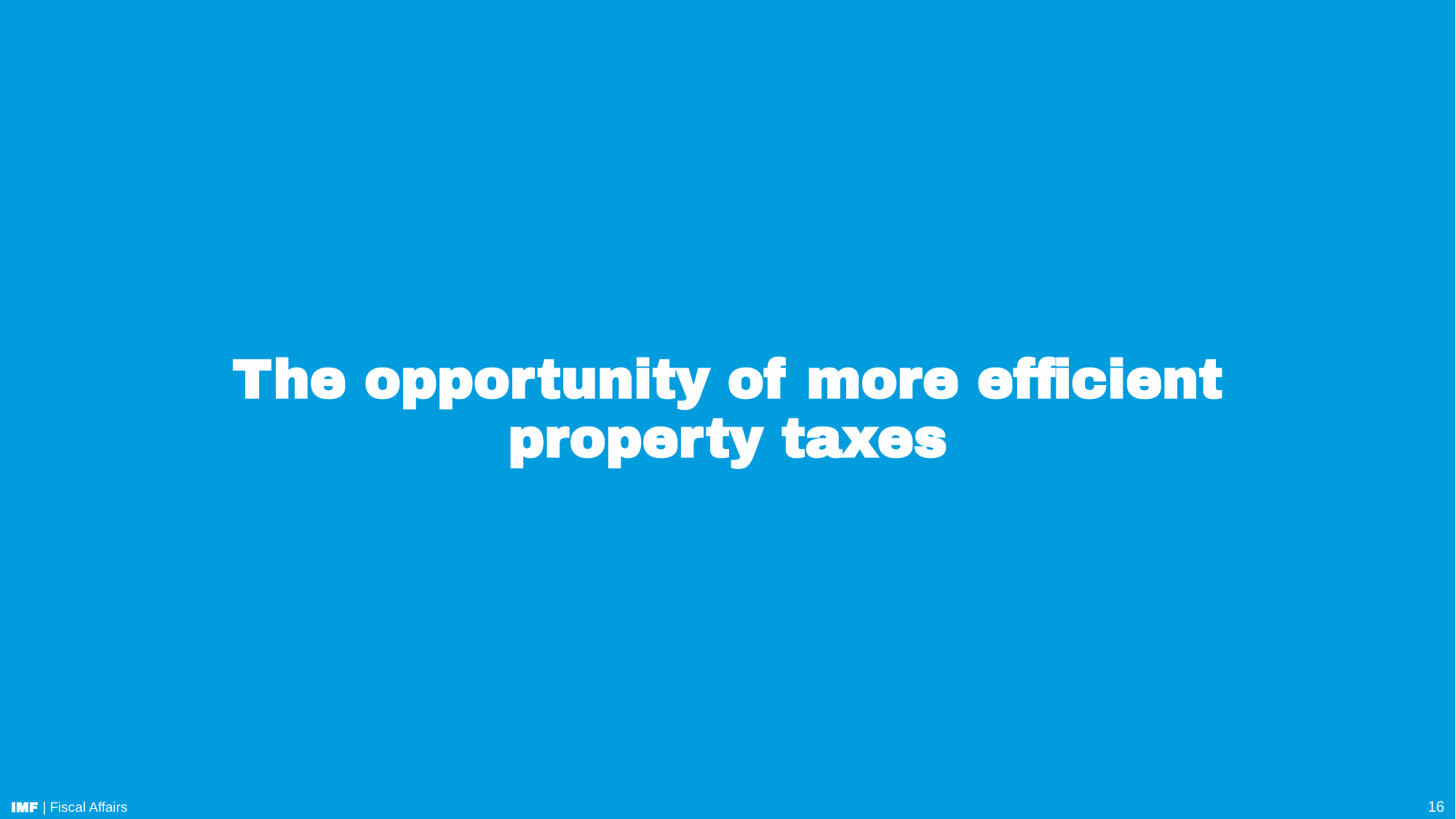

# The opportunity of more efficient property taxes